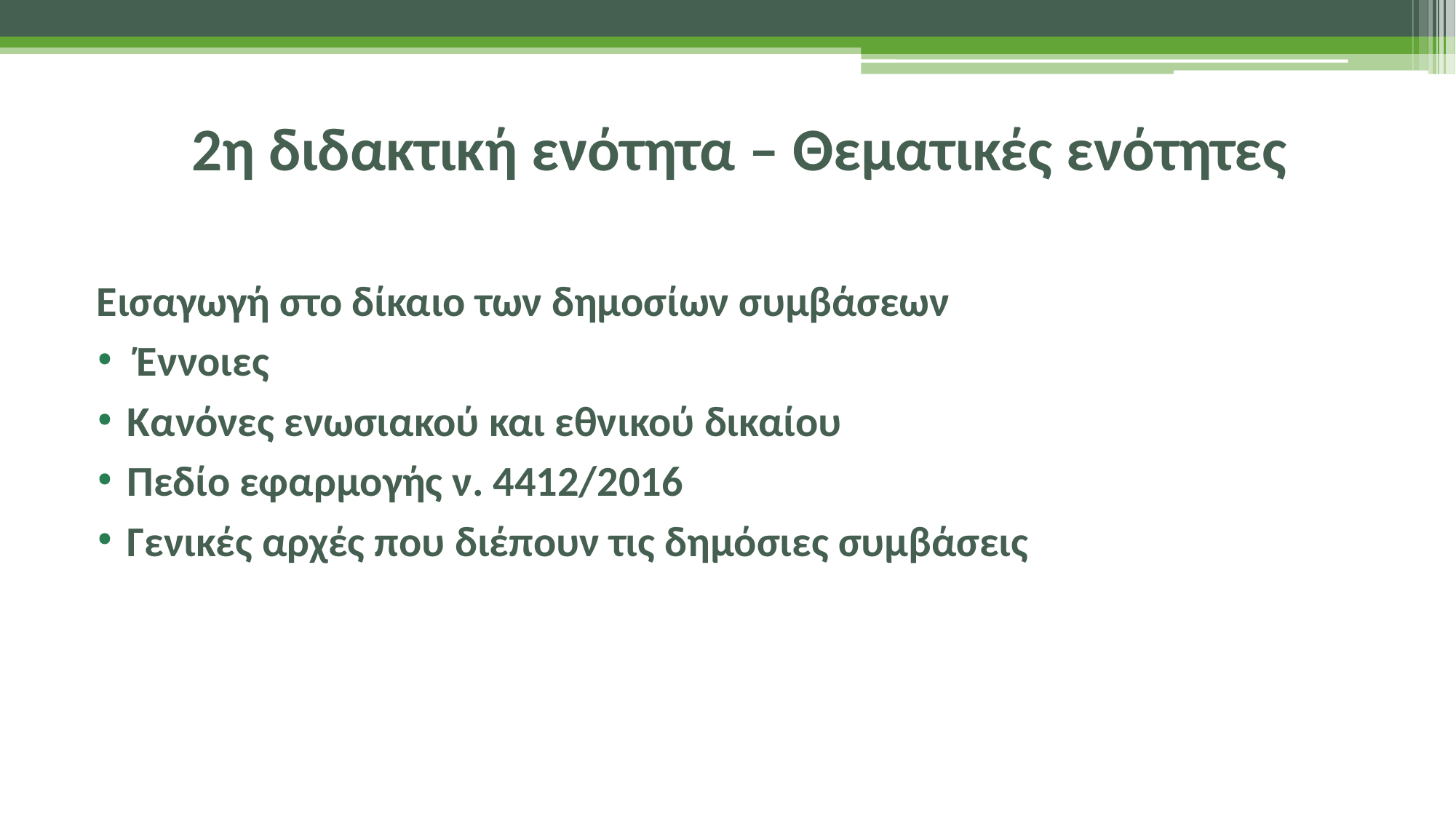

# 2η διδακτική ενότητα – Θεματικές ενότητες
Εισαγωγή στο δίκαιο των δημοσίων συμβάσεων
 Έννοιες
Κανόνες ενωσιακού και εθνικού δικαίου
Πεδίο εφαρμογής ν. 4412/2016
Γενικές αρχές που διέπουν τις δημόσιες συμβάσεις